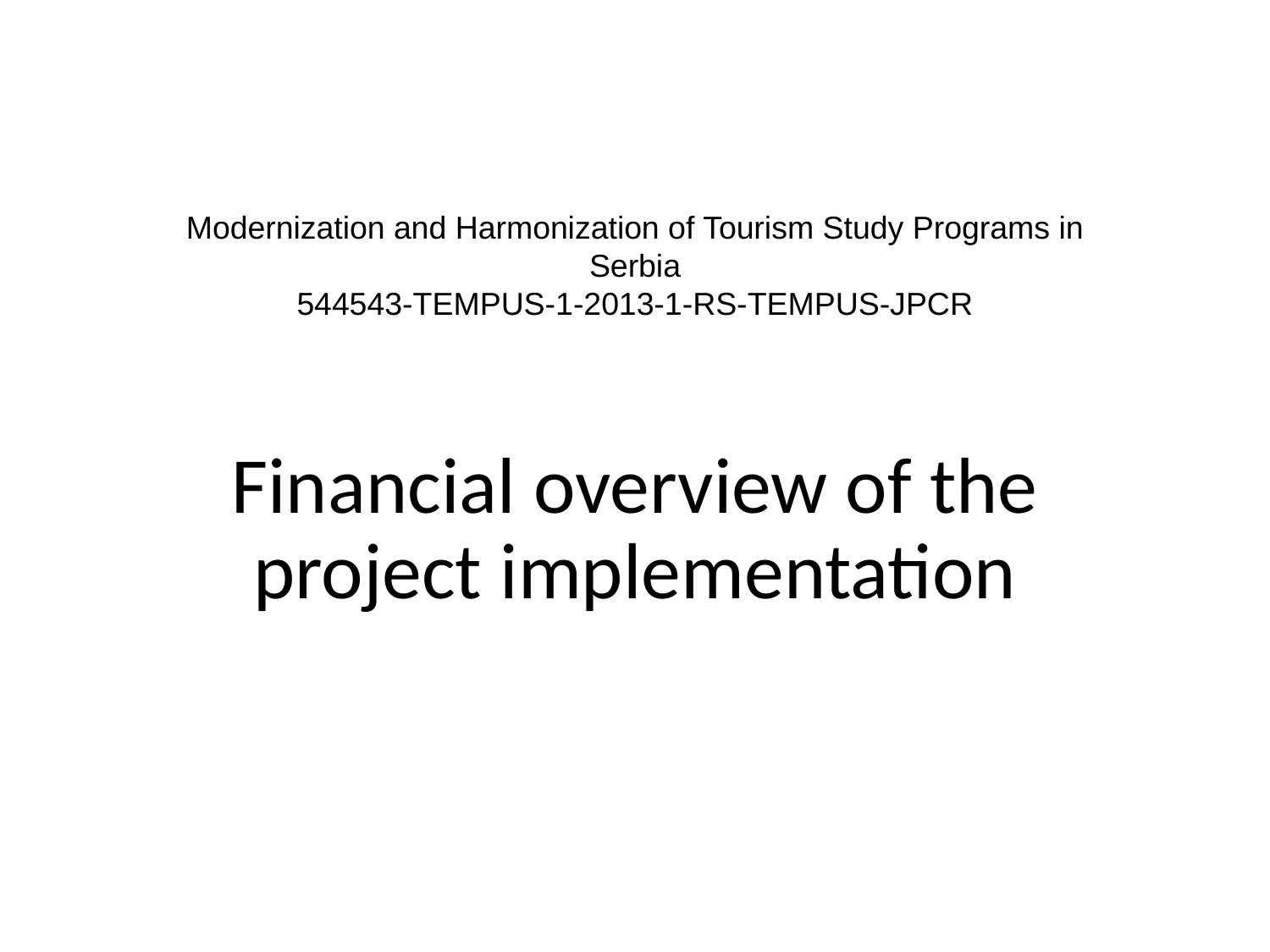

Modernization and Harmonization of Tourism Study Programs in Serbia
544543-TEMPUS-1-2013-1-RS-TEMPUS-JPCR
# Financial overview of the project implementation